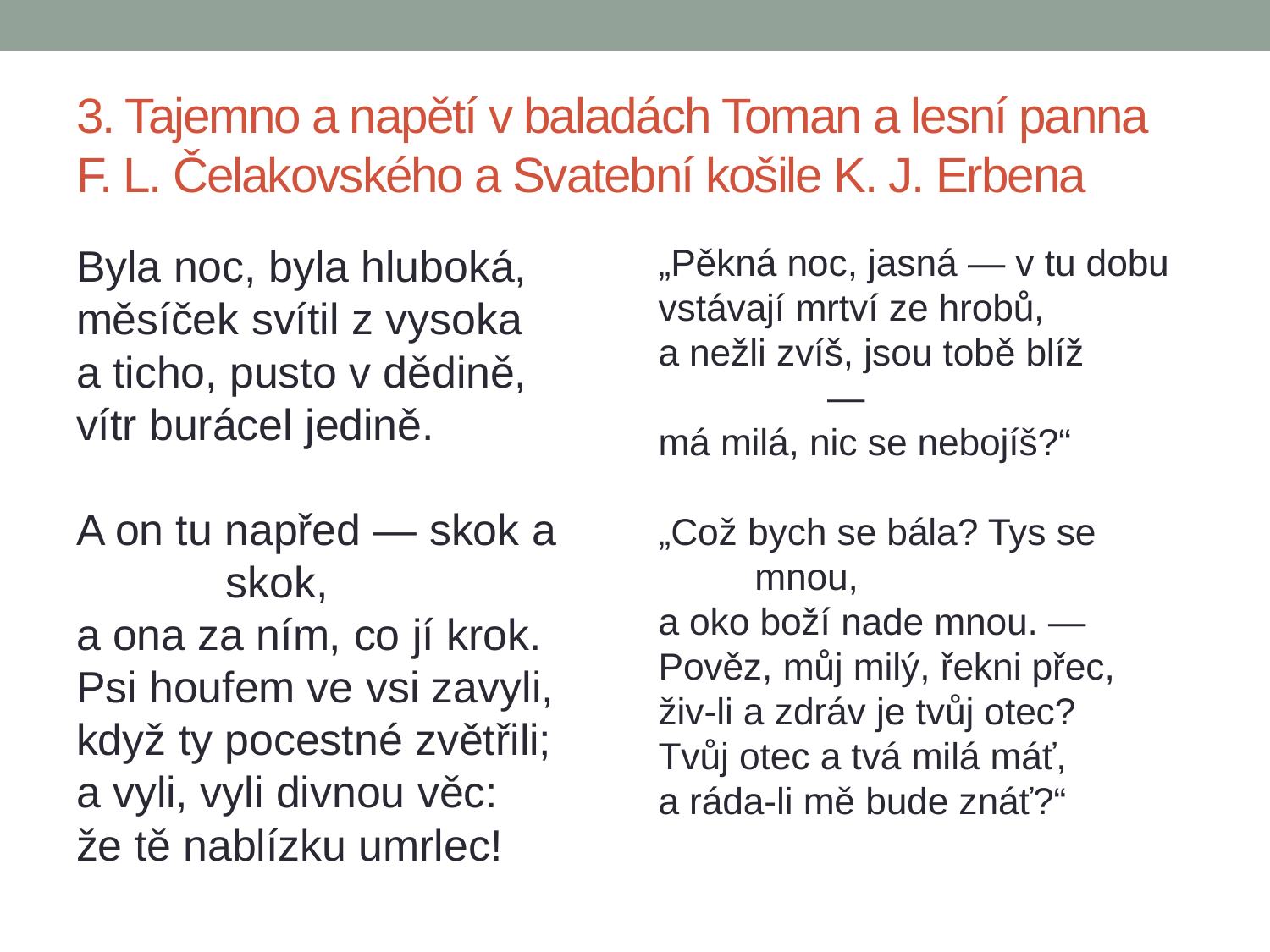

# 3. Tajemno a napětí v baladách Toman a lesní panna F. L. Čelakovského a Svatební košile K. J. Erbena
Byla noc, byla hluboká,
měsíček svítil z vysoka
a ticho, pusto v dědině,
vítr burácel jedině.
A on tu napřed — skok a     			   skok,
a ona za ním, co jí krok.
Psi houfem ve vsi zavyli,
když ty pocestné zvětřili;
a vyli, vyli divnou věc:
že tě nablízku umrlec!

„Pěkná noc, jasná — v tu dobu
vstávají mrtví ze hrobů,
a nežli zvíš, jsou tobě blíž 				       —
má milá, nic se nebojíš?“
„Což bych se bála? Tys se 				mnou,
a oko boží nade mnou. —
Pověz, můj milý, řekni přec,
živ-li a zdráv je tvůj otec?
Tvůj otec a tvá milá máť,
a ráda-li mě bude znáť?“